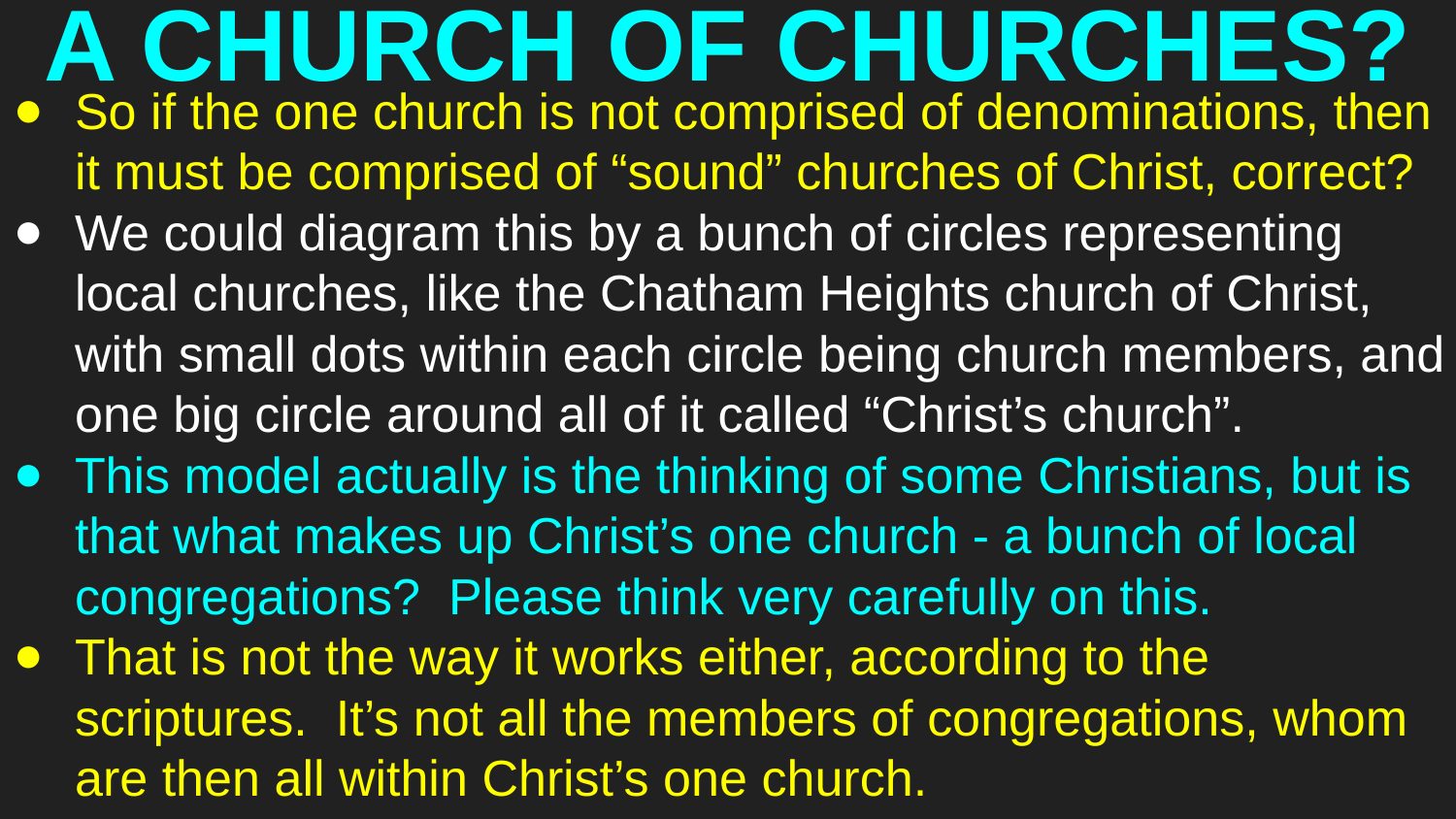

# A CHURCH OF CHURCHES?
So if the one church is not comprised of denominations, then it must be comprised of “sound” churches of Christ, correct?
We could diagram this by a bunch of circles representing local churches, like the Chatham Heights church of Christ, with small dots within each circle being church members, and one big circle around all of it called “Christ’s church”.
This model actually is the thinking of some Christians, but is that what makes up Christ’s one church - a bunch of local congregations?  Please think very carefully on this.
That is not the way it works either, according to the scriptures.  It’s not all the members of congregations, whom are then all within Christ’s one church.